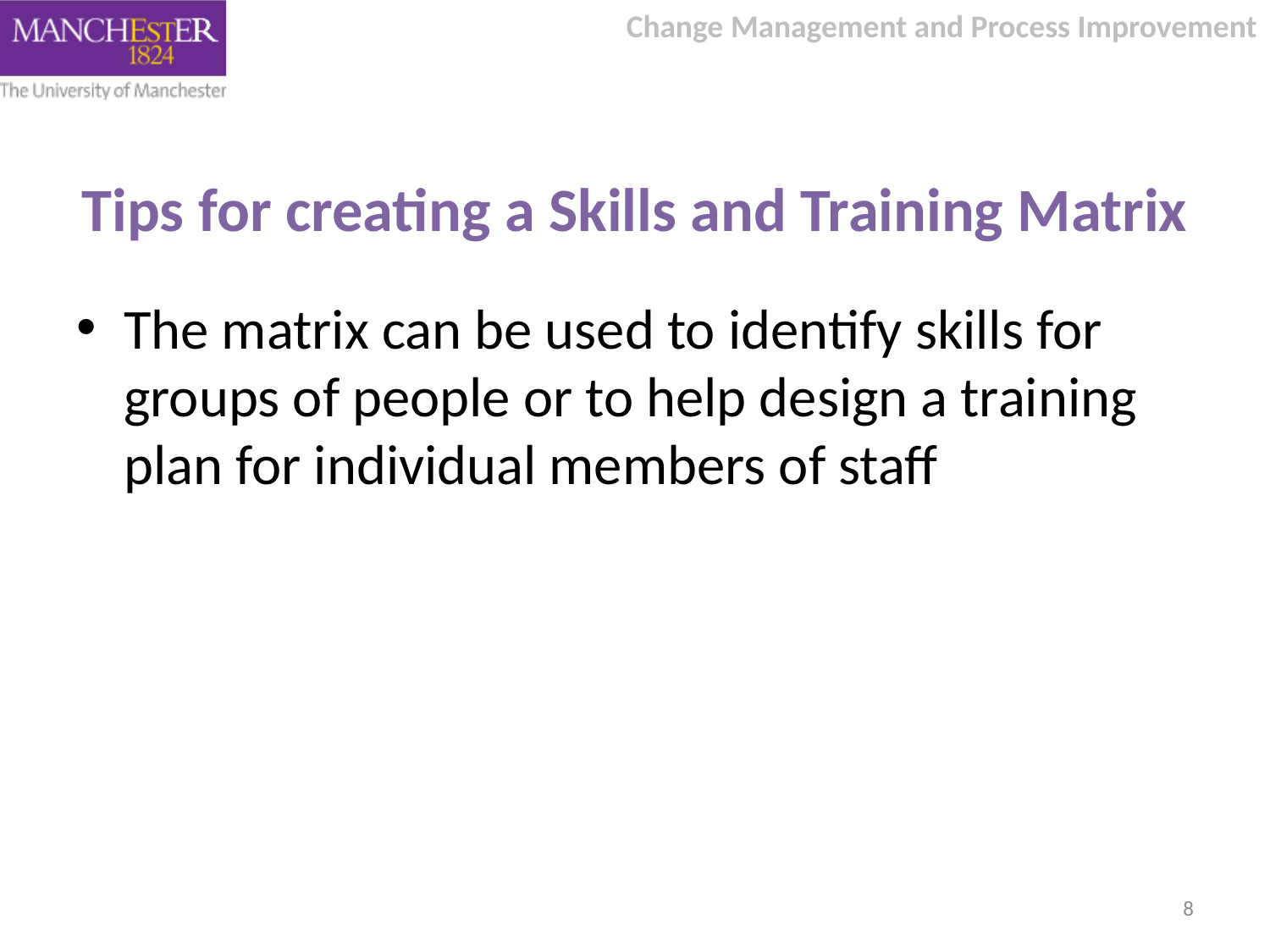

# Tips for creating a Skills and Training Matrix
The matrix can be used to identify skills for groups of people or to help design a training plan for individual members of staff

8